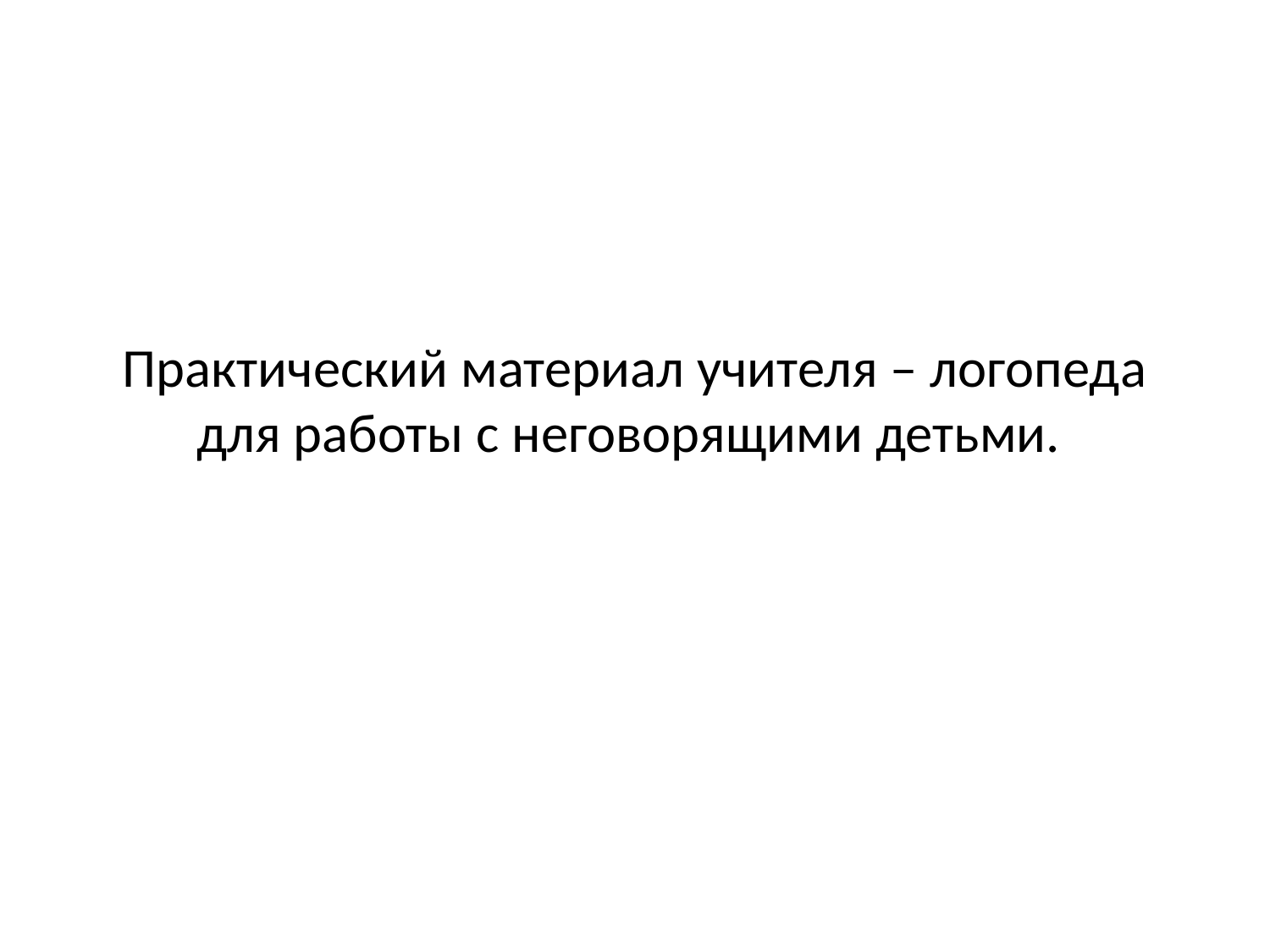

# Практический материал учителя – логопеда для работы с неговорящими детьми.